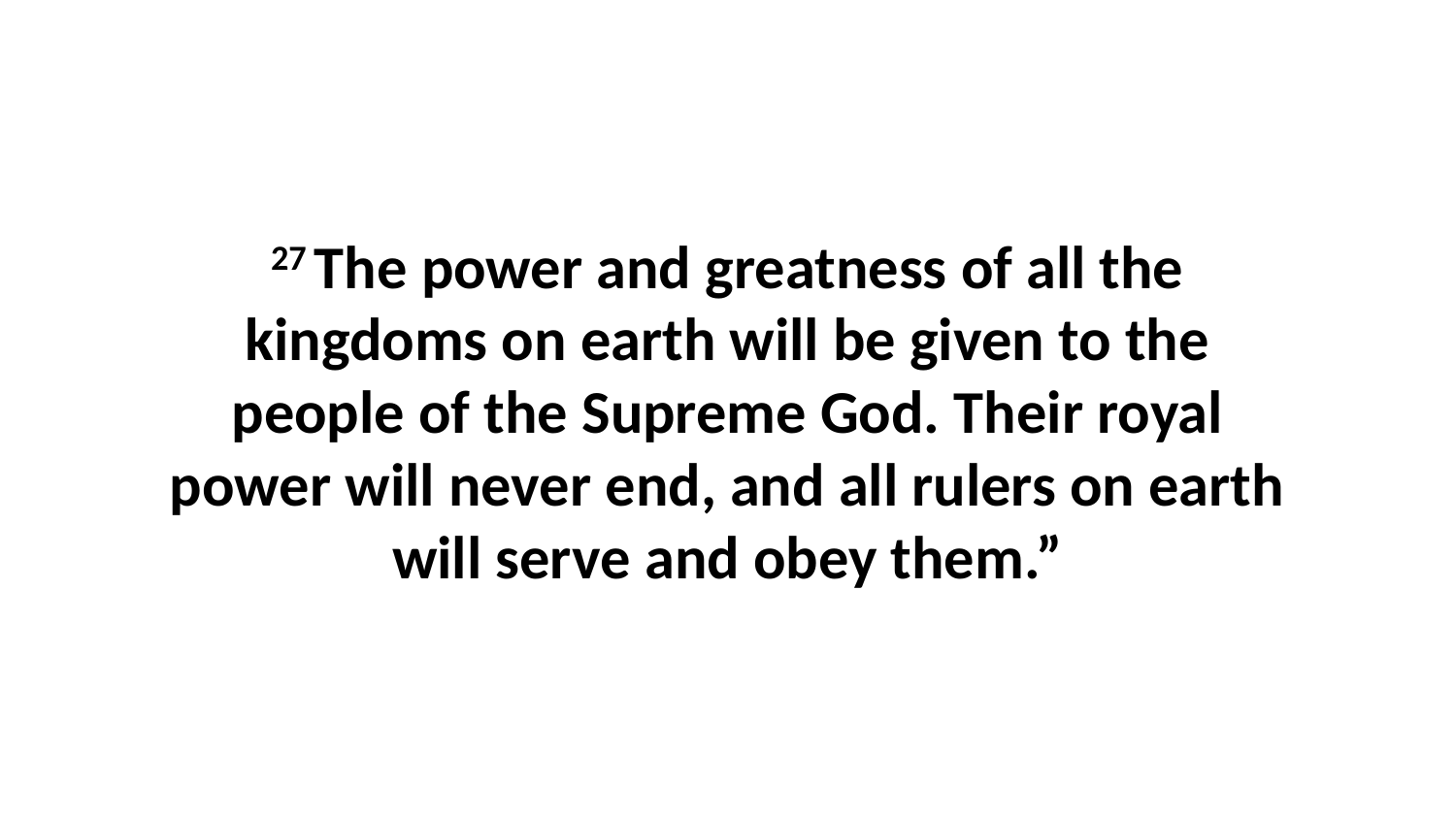

27 The power and greatness of all the kingdoms on earth will be given to the people of the Supreme God. Their royal power will never end, and all rulers on earth will serve and obey them.”